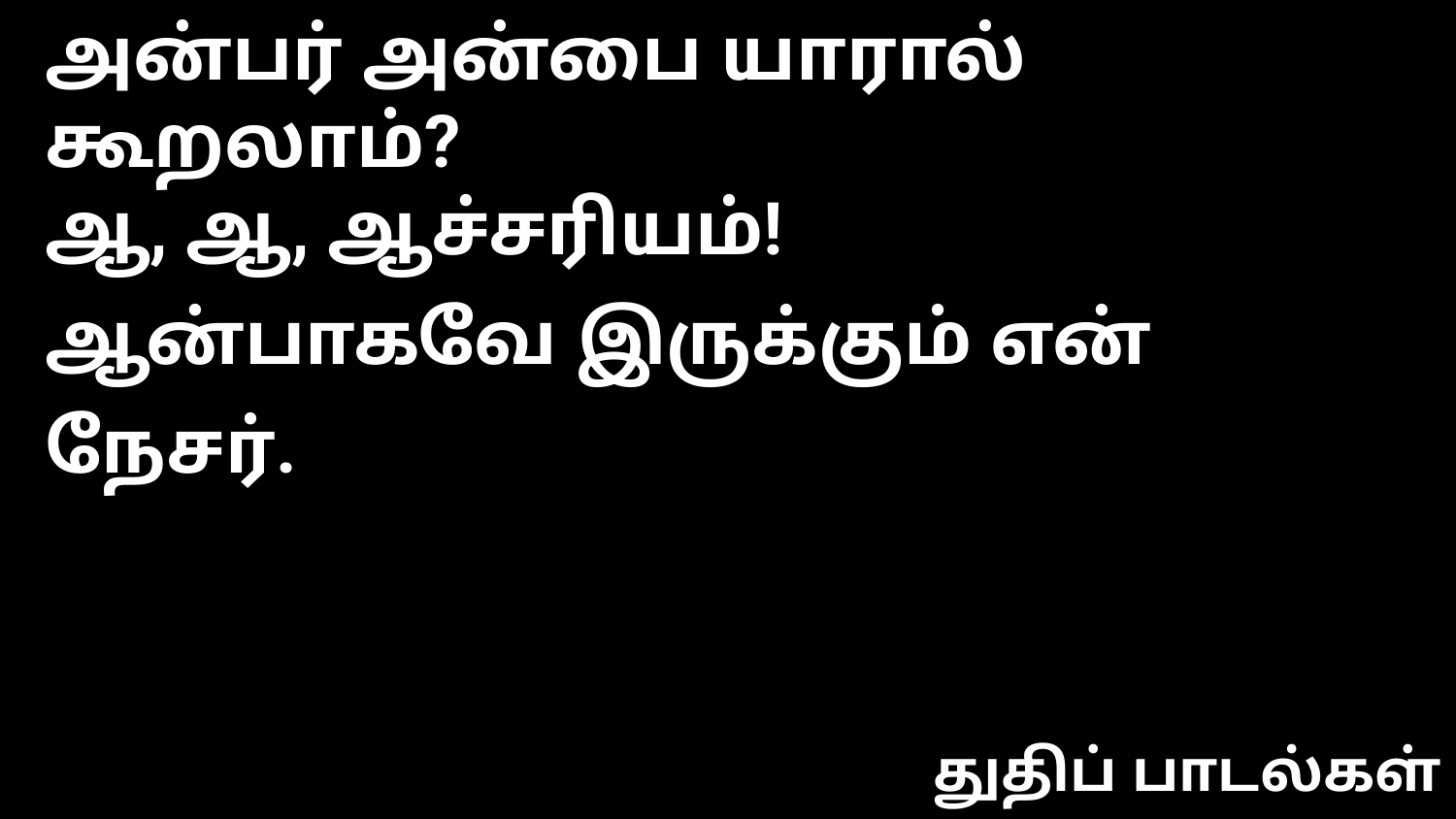

அன்பர் அன்பை யாரால் கூறலாம்?
ஆ, ஆ, ஆச்சரியம்!
ஆன்பாகவே இருக்கும் என் நேசர்.
துதிப் பாடல்கள்